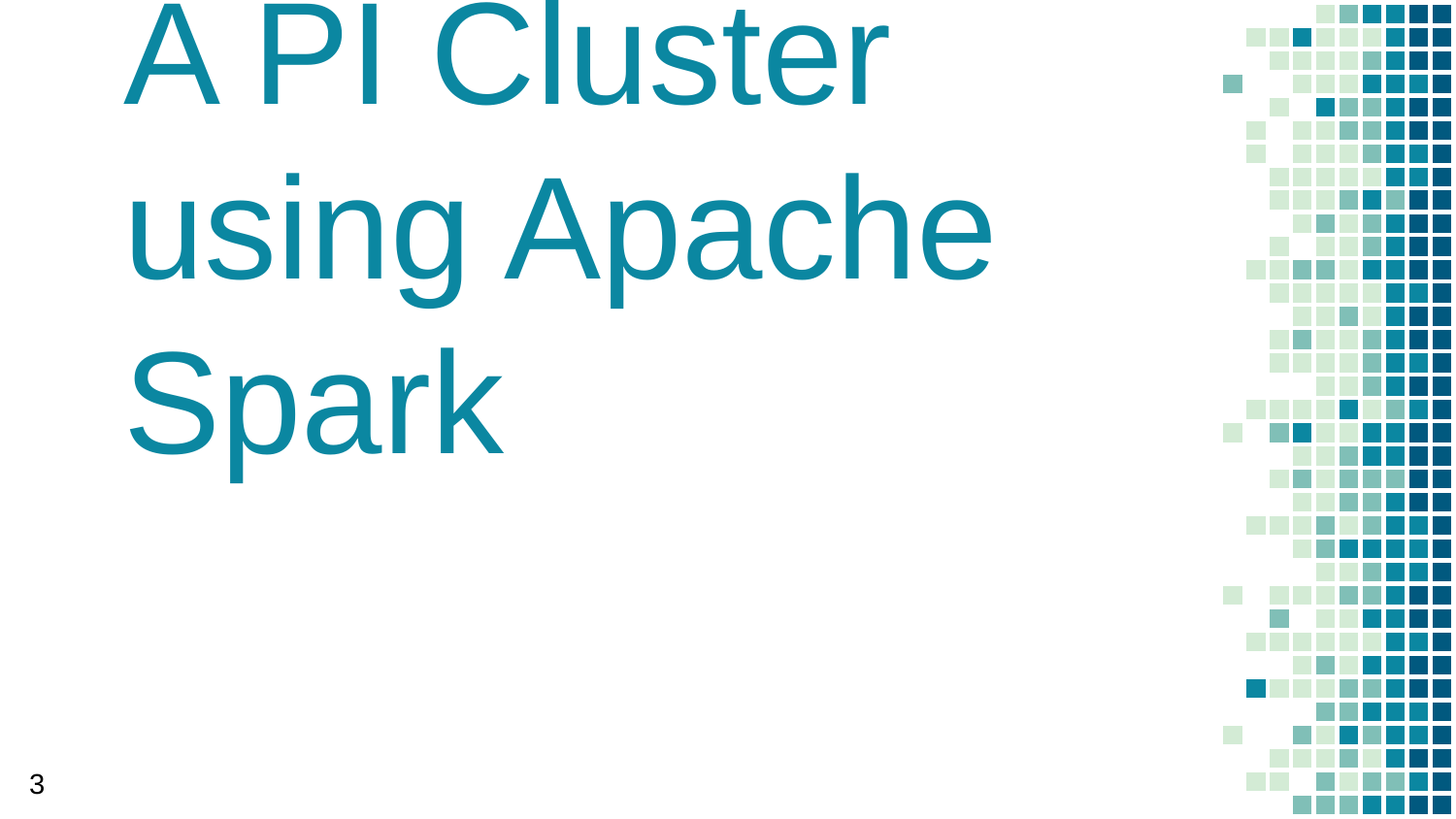

A PI Cluster using Apache Spark

3